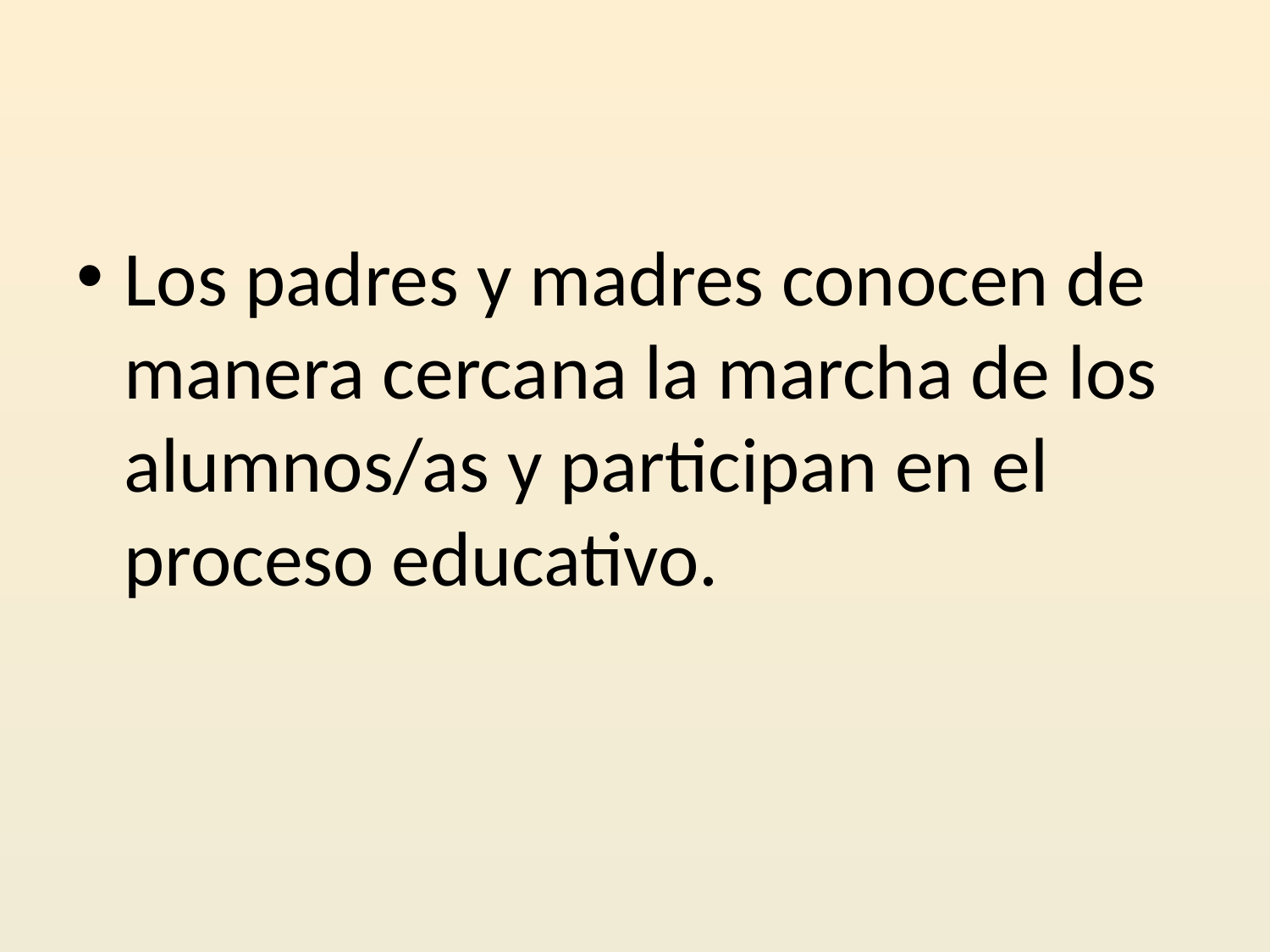

Los padres y madres conocen de manera cercana la marcha de los alumnos/as y participan en el proceso educativo.